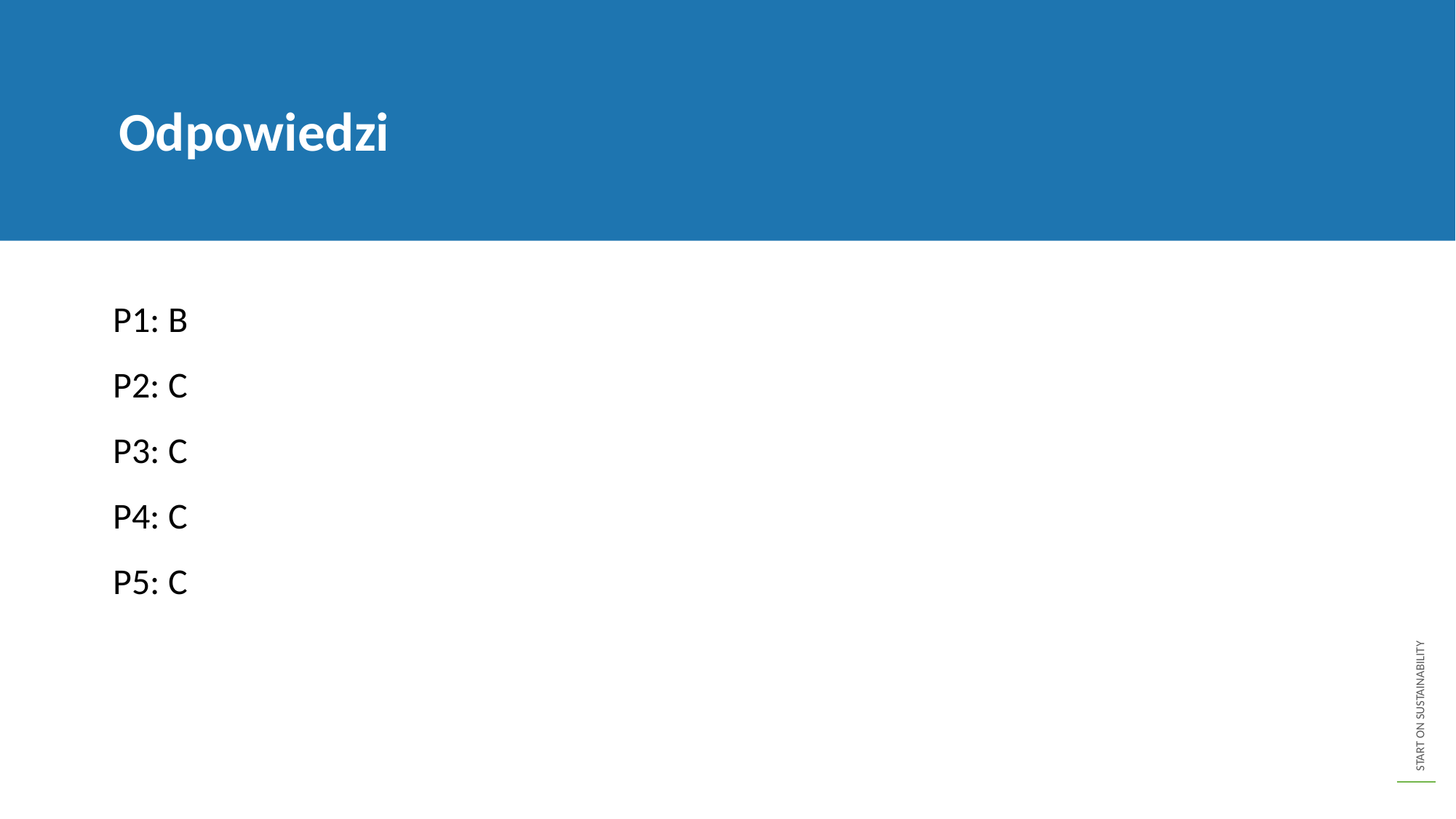

Odpowiedzi
P1: B
P2: C
P3: C
P4: C
P5: C